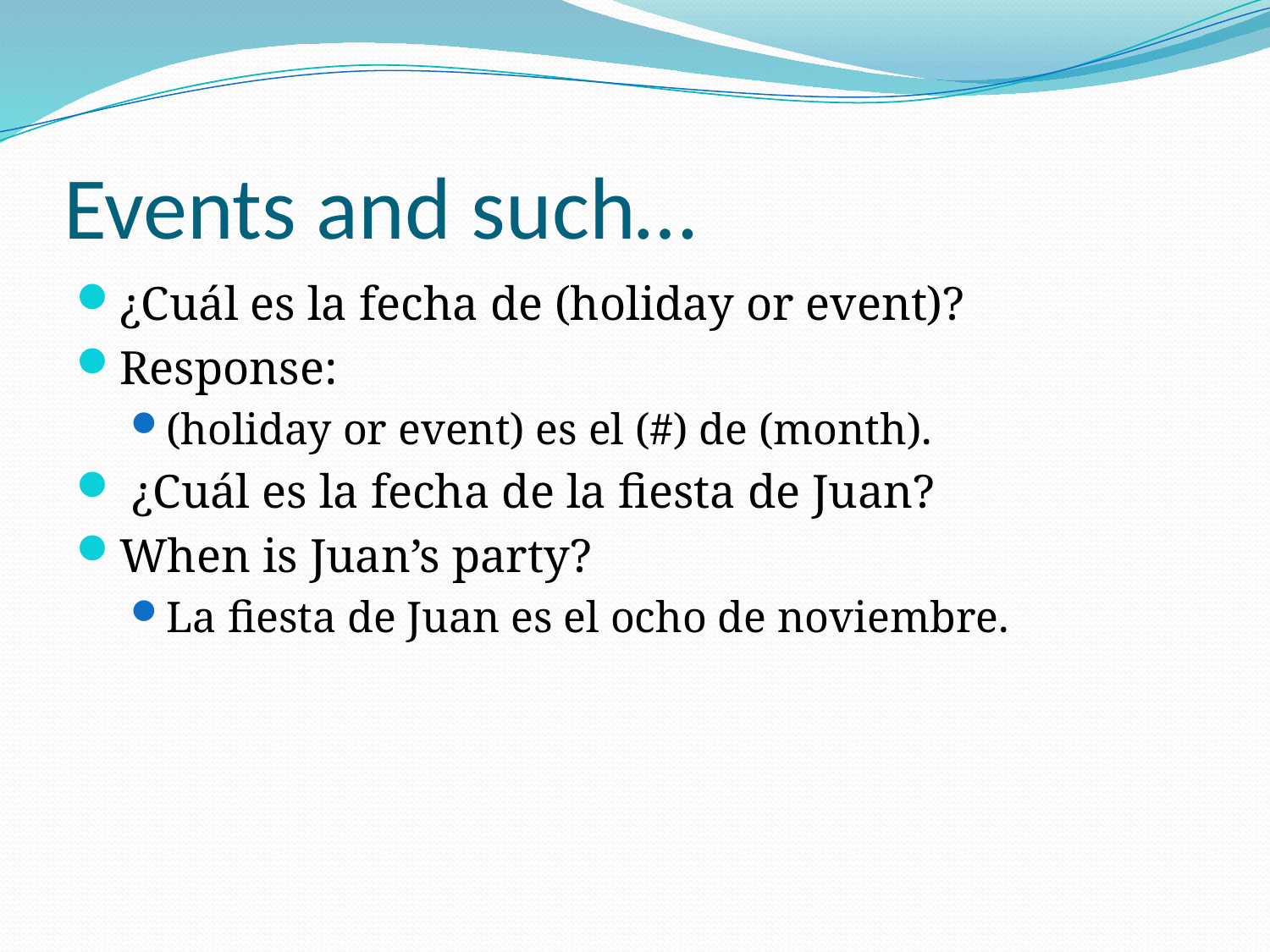

# Events and such…
¿Cuál es la fecha de (holiday or event)?
Response:
(holiday or event) es el (#) de (month).
 ¿Cuál es la fecha de la fiesta de Juan?
When is Juan’s party?
La fiesta de Juan es el ocho de noviembre.